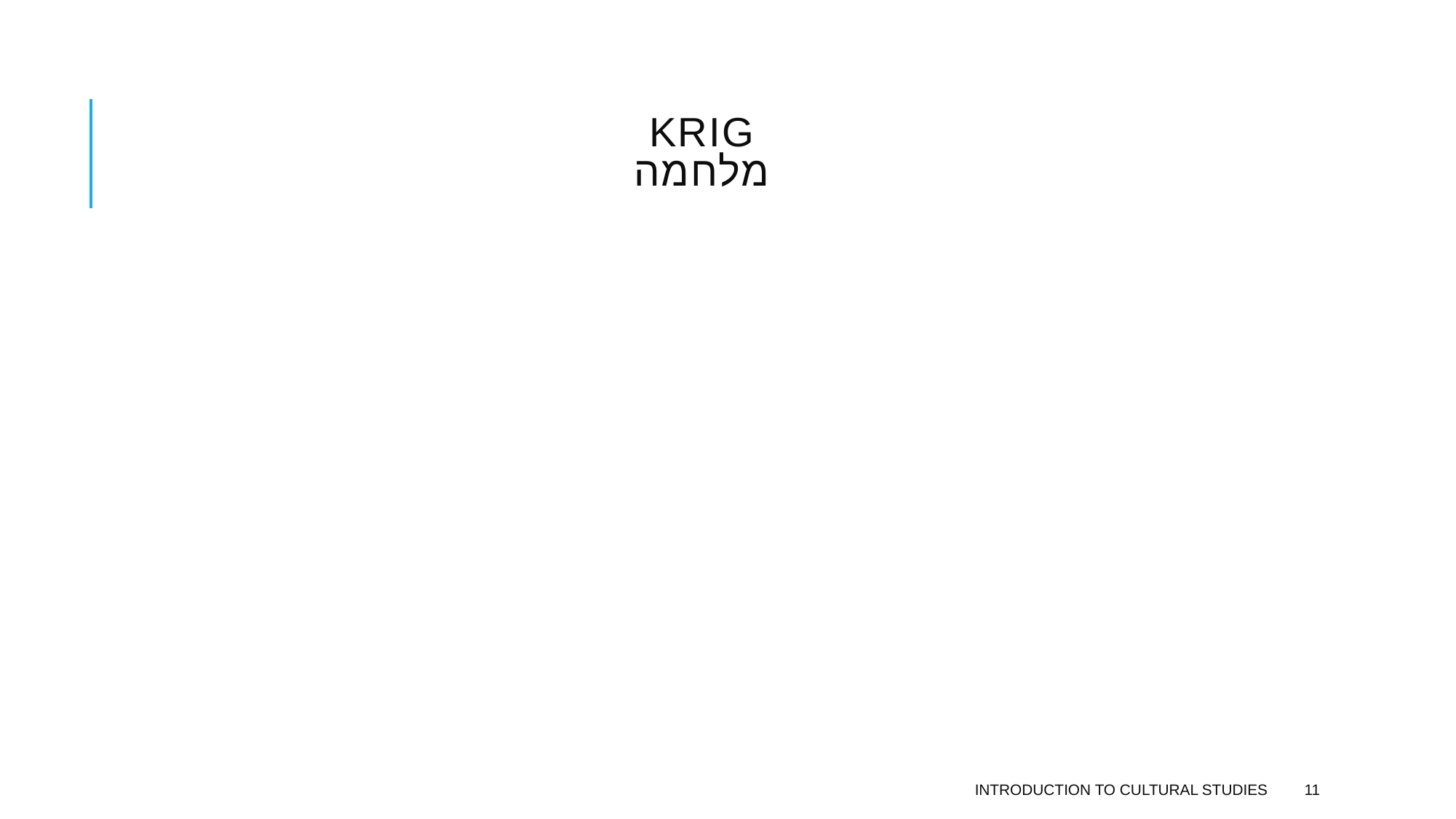

# krig מלחמה
Introduction to Cultural Studies
11